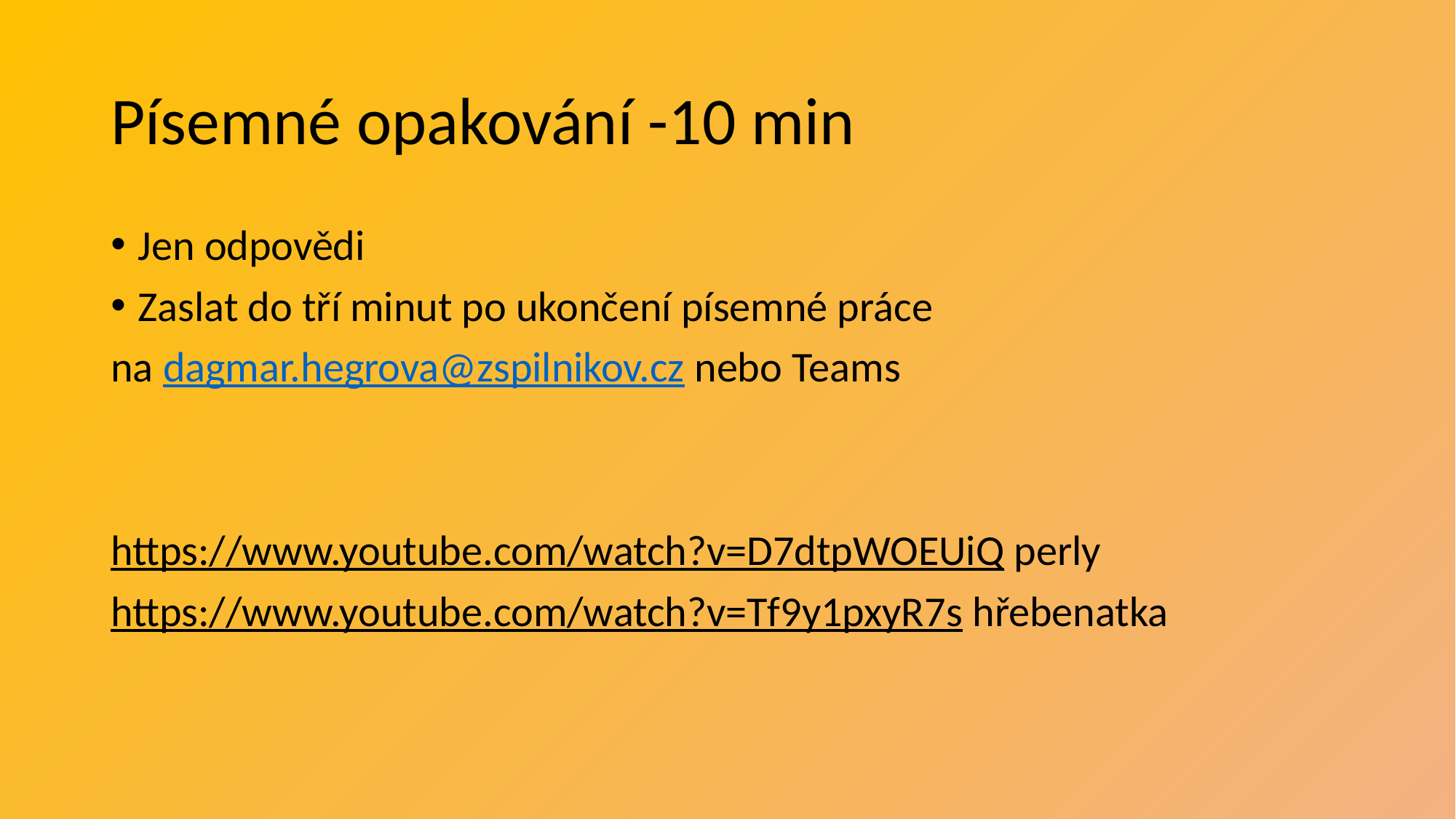

# Písemné opakování -10 min
Jen odpovědi
Zaslat do tří minut po ukončení písemné práce
na dagmar.hegrova@zspilnikov.cz nebo Teams

https://www.youtube.com/watch?v=D7dtpWOEUiQ perly
https://www.youtube.com/watch?v=Tf9y1pxyR7s hřebenatka